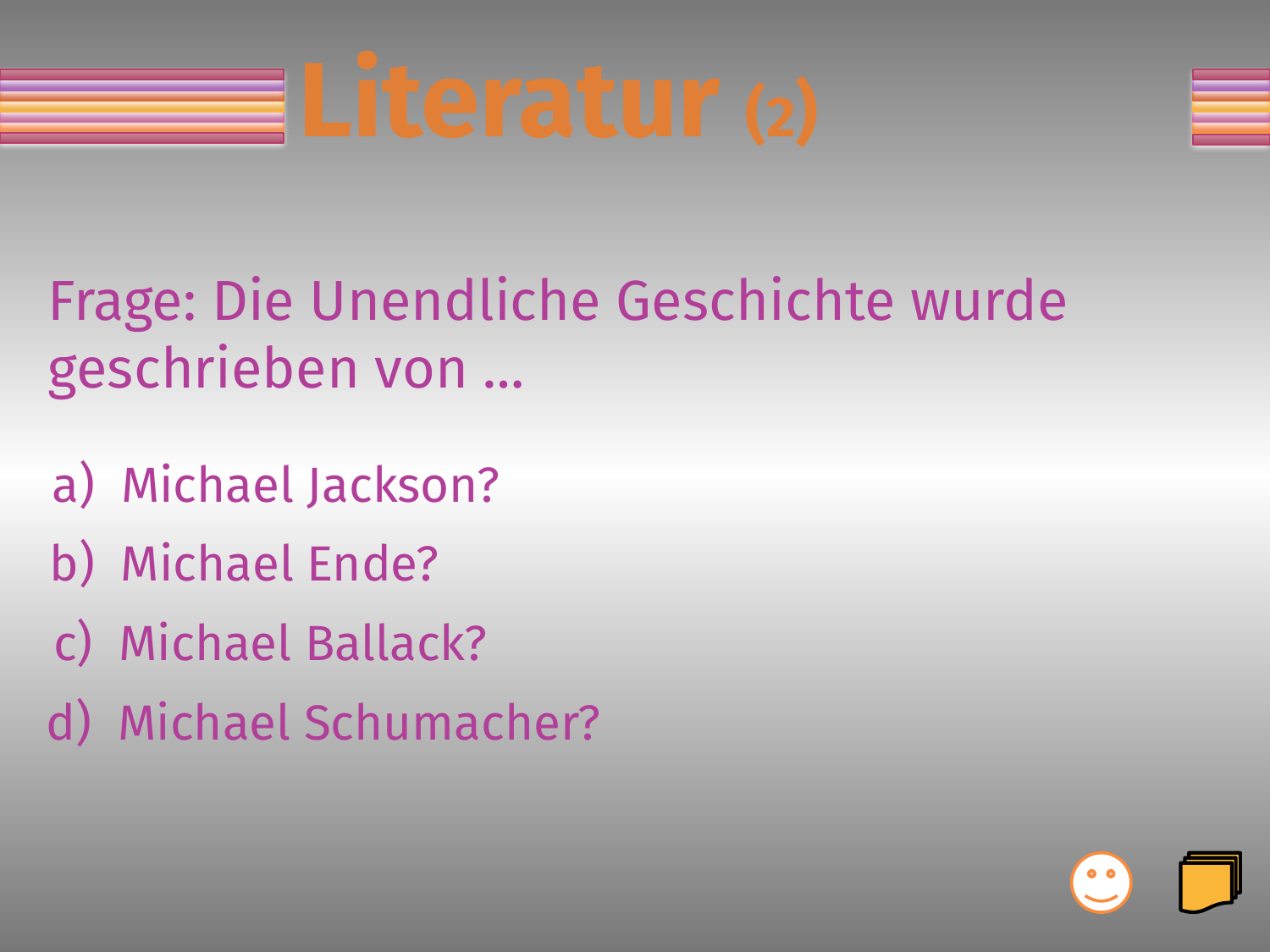

# Literatur (2)
Frage: Die Unendliche Geschichte wurde
geschrieben von …
a)  Michael Jackson?
b)  Michael Ende?
c)  Michael Ballack?
d)  Michael Schumacher?